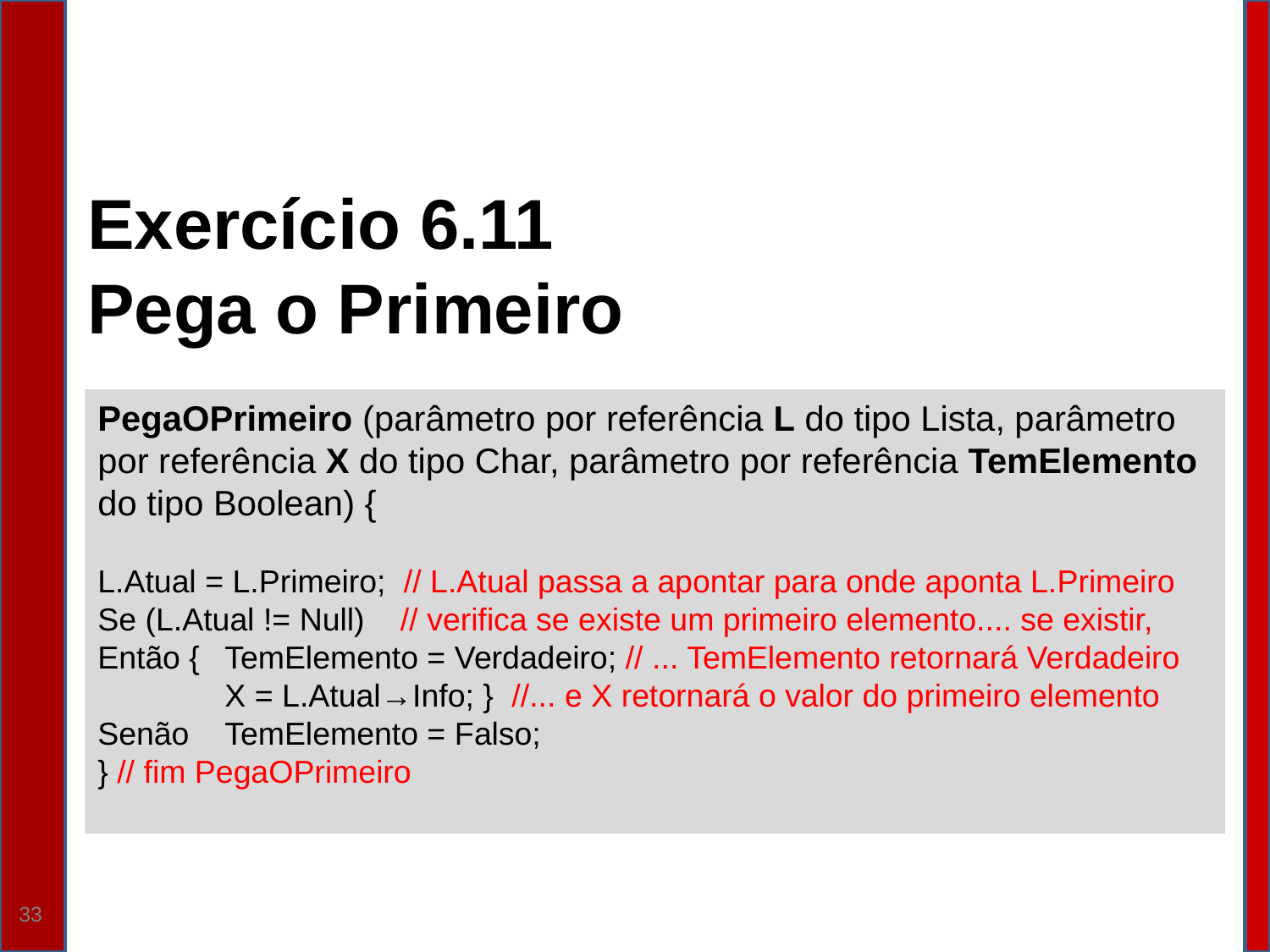

Exercício 6.11 Pega o Primeiro
PegaOPrimeiro (parâmetro por referência L do tipo Lista, parâmetro por referência X do tipo Char, parâmetro por referência TemElemento do tipo Boolean) {

L.Atual = L.Primeiro;  // L.Atual passa a apontar para onde aponta L.Primeiro
Se (L.Atual != Null)    // verifica se existe um primeiro elemento.... se existir,
Então {	TemElemento = Verdadeiro; // ... TemElemento retornará Verdadeiro
	X = L.Atual→Info; }  //... e X retornará o valor do primeiro elemento
Senão	TemElemento = Falso;
} // fim PegaOPrimeiro